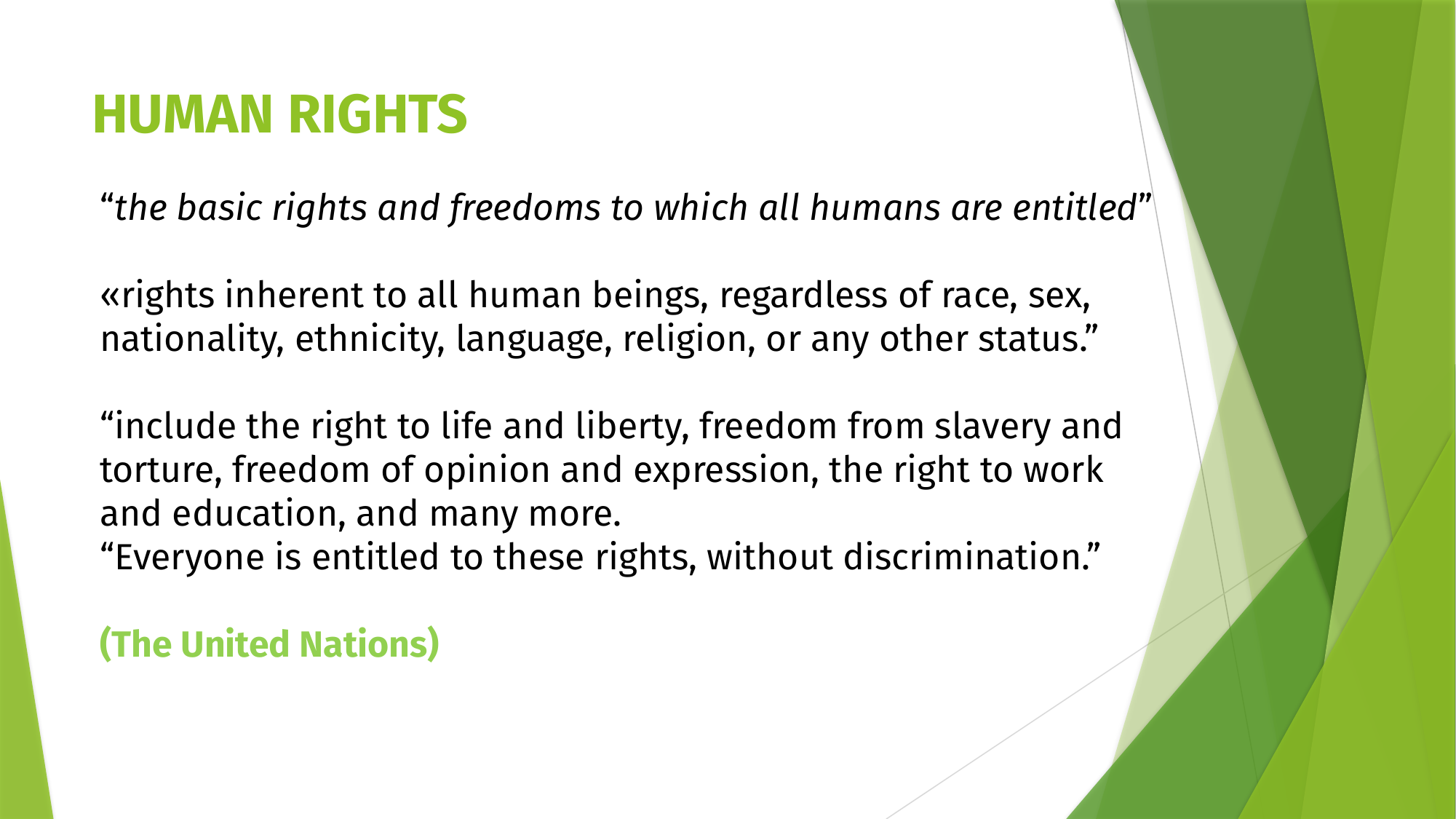

# HUMAN RIGHTS
“the basic rights and freedoms to which all humans are entitled”

«rights inherent to all human beings, regardless of race, sex, nationality, ethnicity, language, religion, or any other status.”

“include the right to life and liberty, freedom from slavery and torture, freedom of opinion and expression, the right to work and education, and many more.
“Everyone is entitled to these rights, without discrimination.”

(The United Nations)